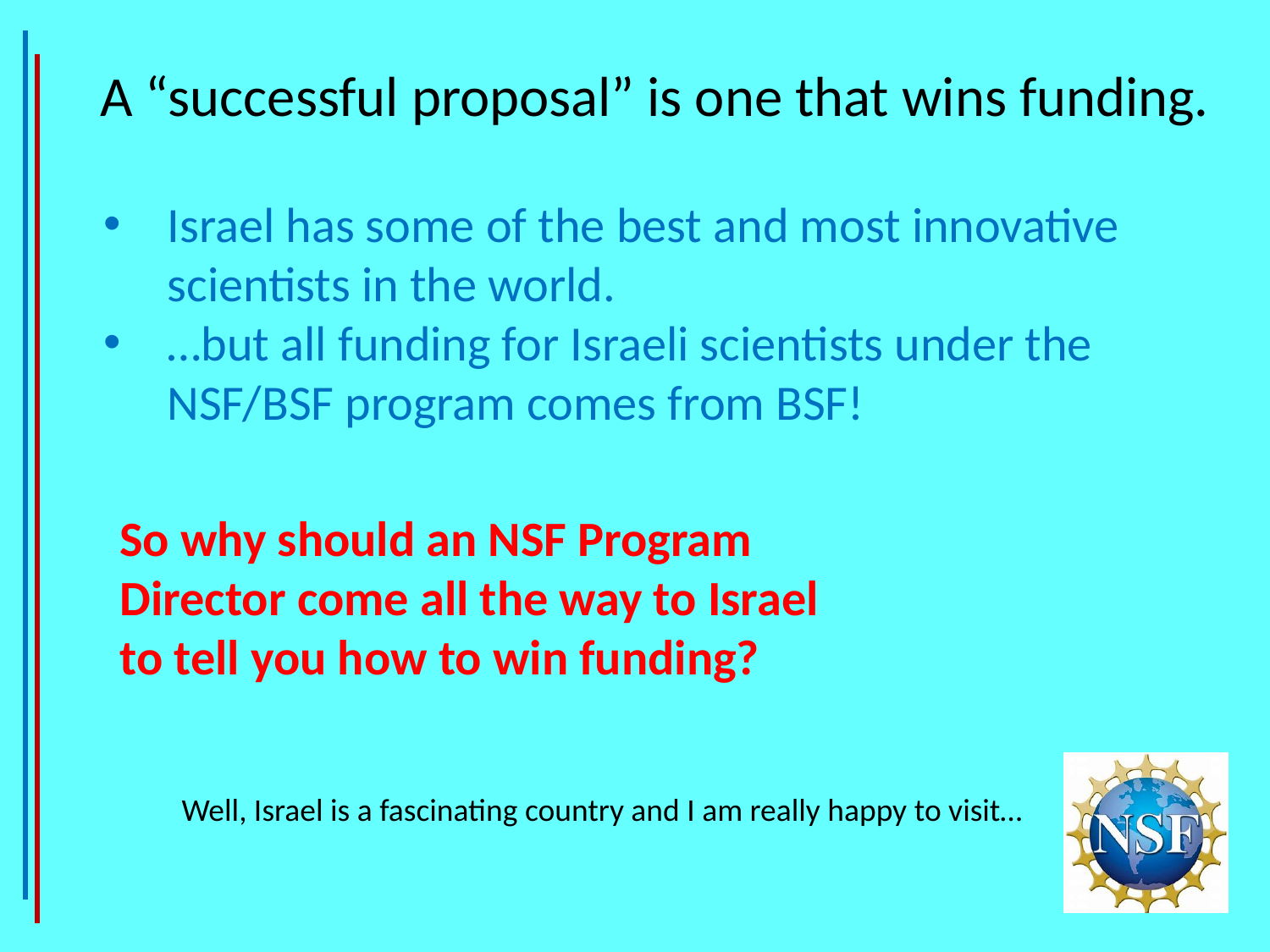

A “successful proposal” is one that wins funding.
Israel has some of the best and most innovative scientists in the world.
…but all funding for Israeli scientists under the NSF/BSF program comes from BSF!
So why should an NSF Program Director come all the way to Israel to tell you how to win funding?
Well, Israel is a fascinating country and I am really happy to visit…